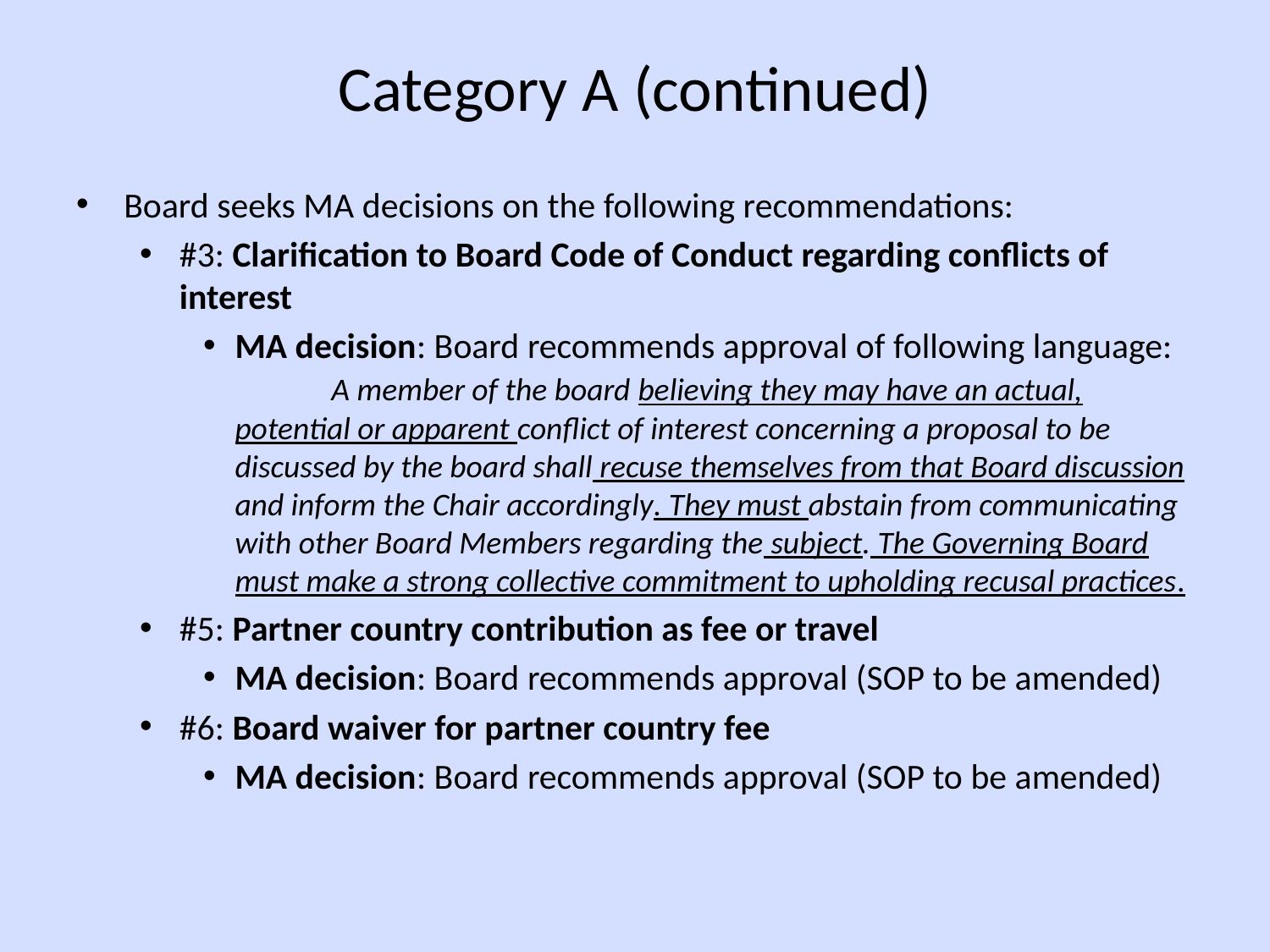

# Category A (continued)
Board seeks MA decisions on the following recommendations:
#3: Clarification to Board Code of Conduct regarding conflicts of interest
MA decision: Board recommends approval of following language:               A member of the board believing they may have an actual, potential or apparent conflict of interest concerning a proposal to be discussed by the board shall recuse themselves from that Board discussion and inform the Chair accordingly. They must abstain from communicating with other Board Members regarding the subject. The Governing Board must make a strong collective commitment to upholding recusal practices.
#5: Partner country contribution as fee or travel
MA decision: Board recommends approval (SOP to be amended)
#6: Board waiver for partner country fee
MA decision: Board recommends approval (SOP to be amended)